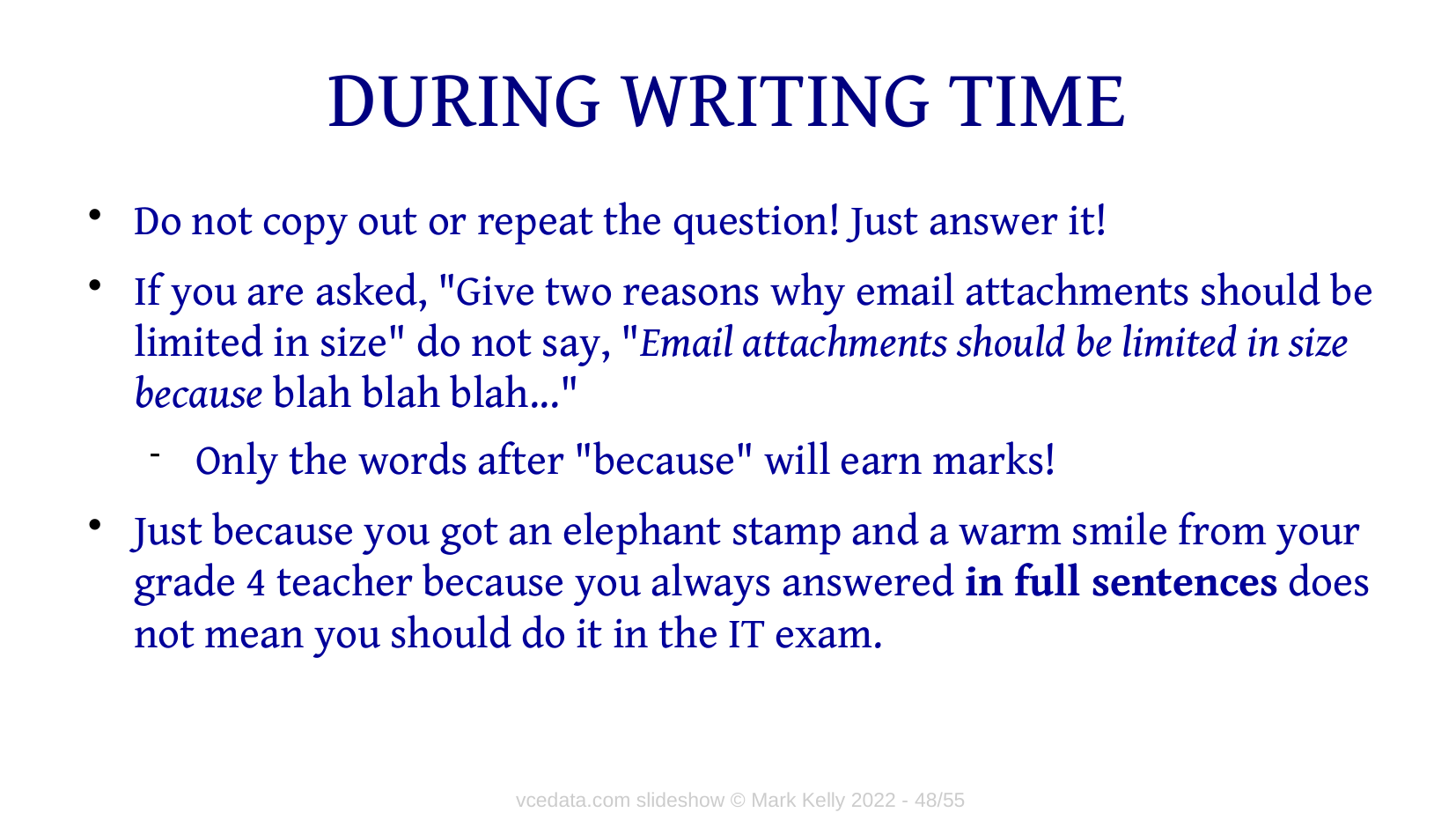

# DURING WRITING TIME
Do not copy out or repeat the question! Just answer it!
If you are asked, "Give two reasons why email attachments should be limited in size" do not say, "Email attachments should be limited in size because blah blah blah..."
Only the words after "because" will earn marks!
Just because you got an elephant stamp and a warm smile from your grade 4 teacher because you always answered in full sentences does not mean you should do it in the IT exam.
vcedata.com slideshow © Mark Kelly 2022 - 48/48